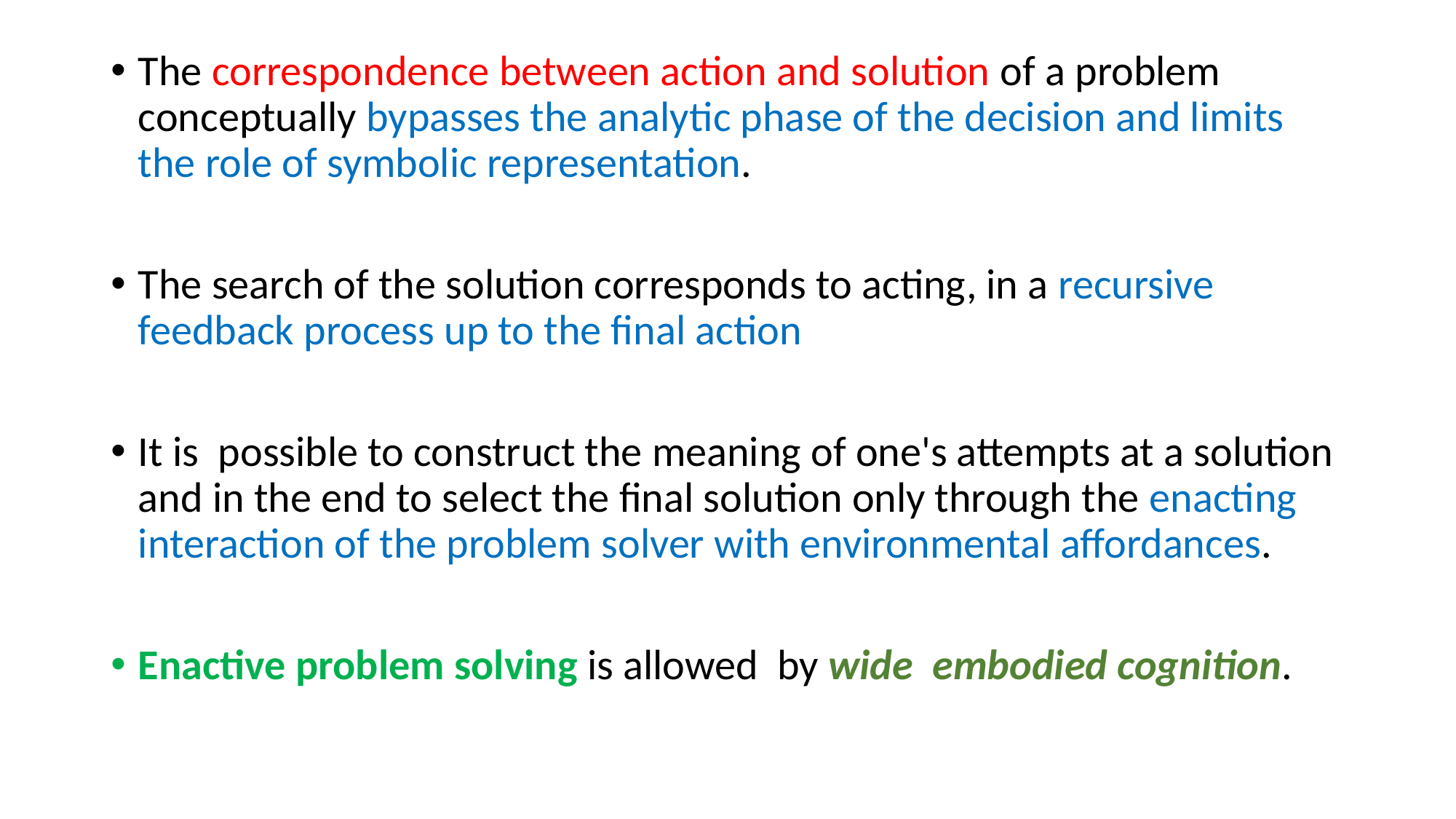

#
The correspondence between action and solution of a problem conceptually bypasses the analytic phase of the decision and limits the role of symbolic representation.

The search of the solution corresponds to acting, in a recursive feedback process up to the final action

It is  possible to construct the meaning of one's attempts at a solution and in the end to select the final solution only through the enacting interaction of the problem solver with environmental affordances.

Enactive problem solving is allowed  by wide  embodied cognition.